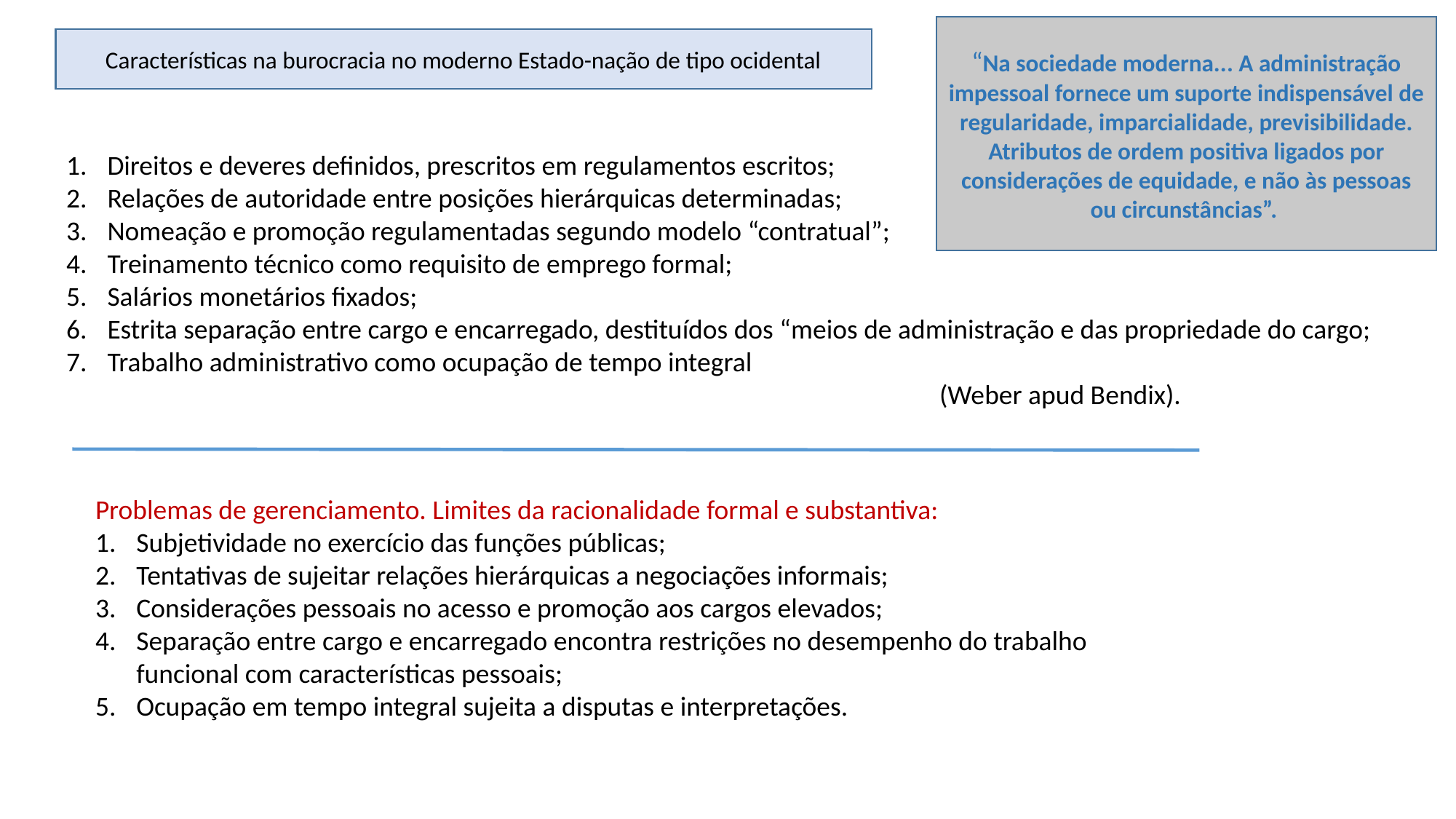

“Na sociedade moderna... A administração impessoal fornece um suporte indispensável de regularidade, imparcialidade, previsibilidade. Atributos de ordem positiva ligados por considerações de equidade, e não às pessoas ou circunstâncias”.
Características na burocracia no moderno Estado-nação de tipo ocidental
Direitos e deveres definidos, prescritos em regulamentos escritos;
Relações de autoridade entre posições hierárquicas determinadas;
Nomeação e promoção regulamentadas segundo modelo “contratual”;
Treinamento técnico como requisito de emprego formal;
Salários monetários fixados;
Estrita separação entre cargo e encarregado, destituídos dos “meios de administração e das propriedade do cargo;
Trabalho administrativo como ocupação de tempo integral
								(Weber apud Bendix).
Problemas de gerenciamento. Limites da racionalidade formal e substantiva:
Subjetividade no exercício das funções públicas;
Tentativas de sujeitar relações hierárquicas a negociações informais;
Considerações pessoais no acesso e promoção aos cargos elevados;
Separação entre cargo e encarregado encontra restrições no desempenho do trabalho funcional com características pessoais;
Ocupação em tempo integral sujeita a disputas e interpretações.